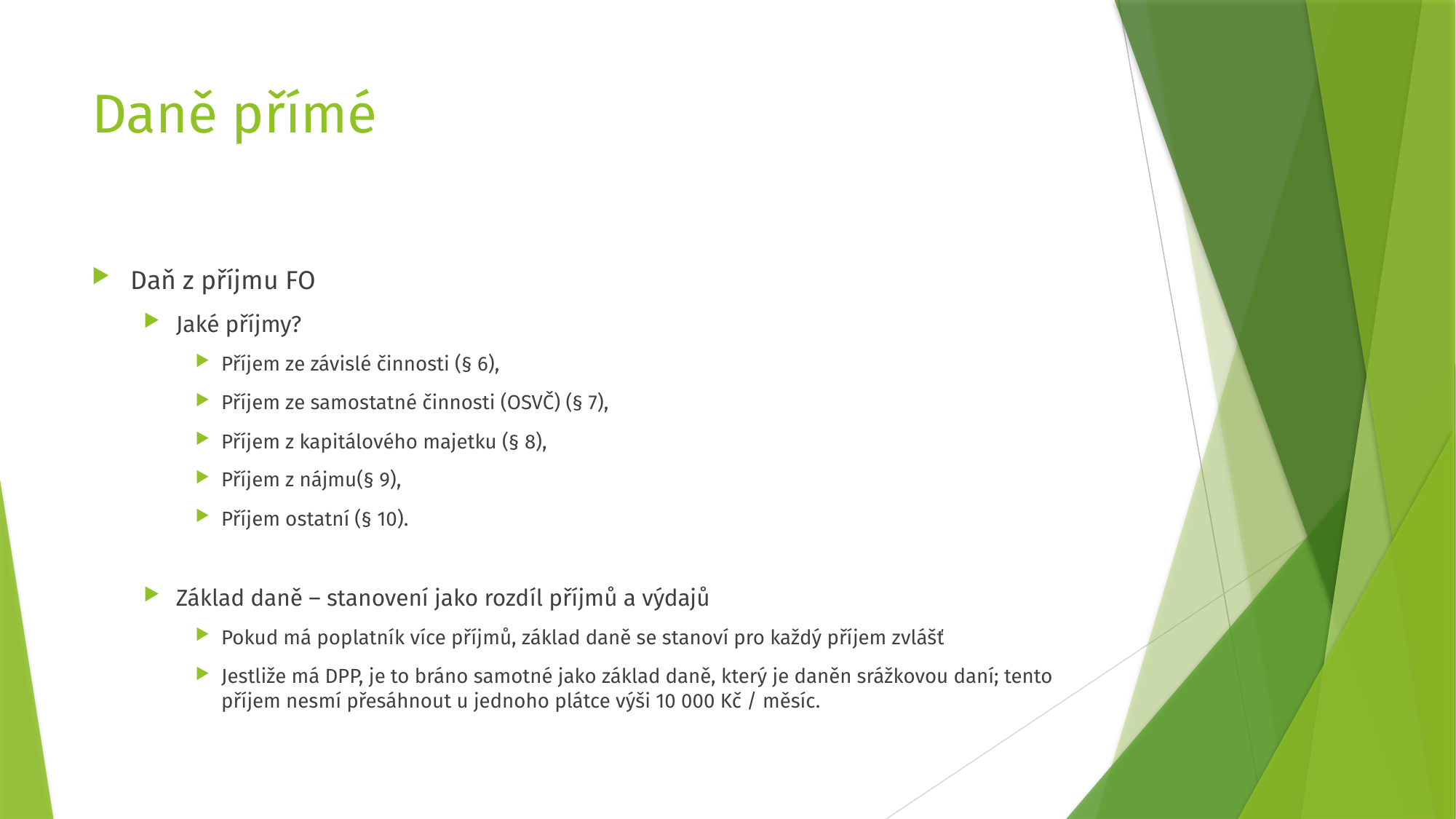

# Daně přímé
Daň z příjmu FO
Jaké příjmy?
Příjem ze závislé činnosti (§ 6),
Příjem ze samostatné činnosti (OSVČ) (§ 7),
Příjem z kapitálového majetku (§ 8),
Příjem z nájmu(§ 9),
Příjem ostatní (§ 10).

Základ daně – stanovení jako rozdíl příjmů a výdajů
Pokud má poplatník více příjmů, základ daně se stanoví pro každý příjem zvlášť
Jestliže má DPP, je to bráno samotné jako základ daně, který je daněn srážkovou daní; tento příjem nesmí přesáhnout u jednoho plátce výši 10 000 Kč / měsíc.